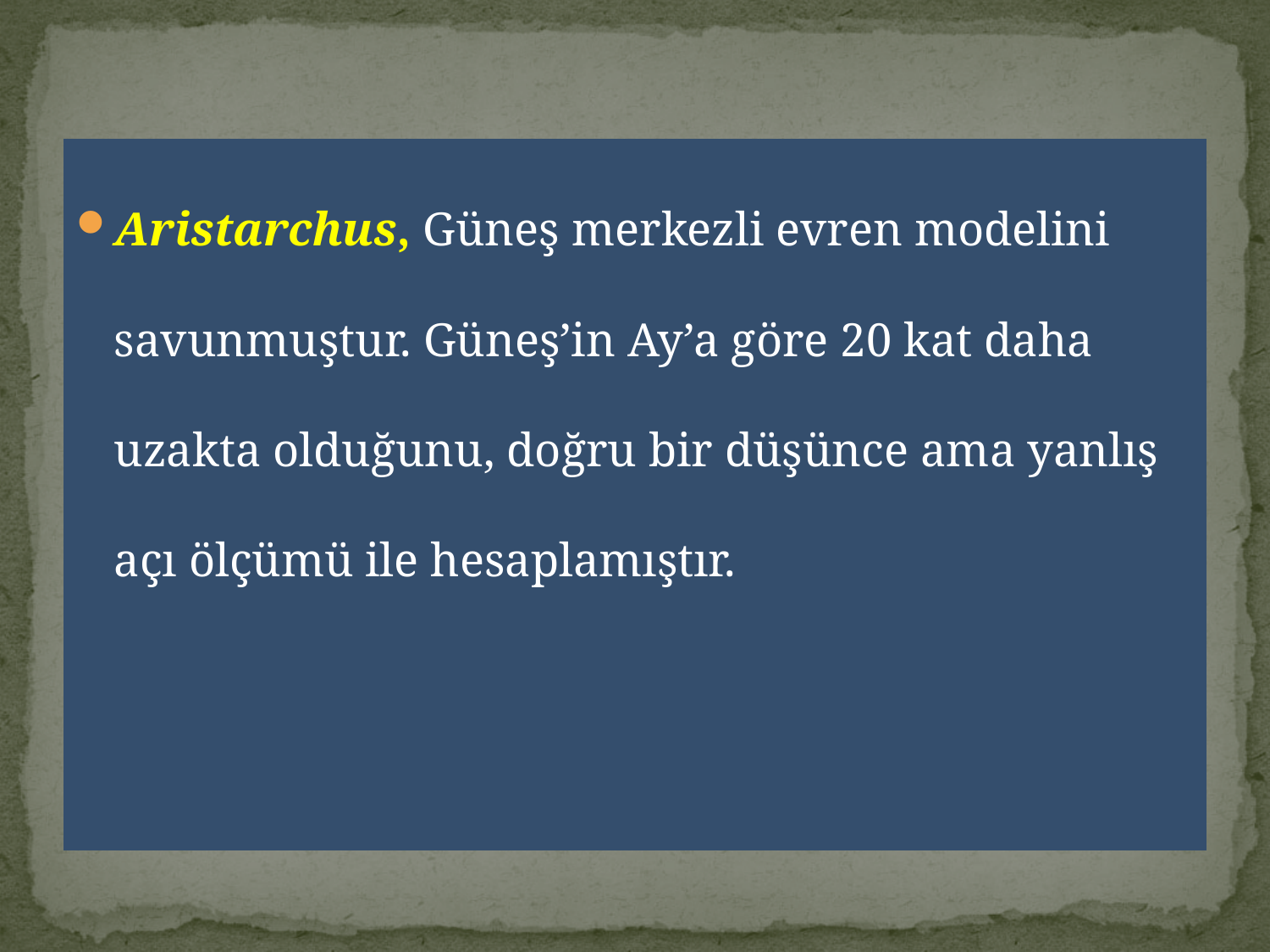

Aristarchus, Güneş merkezli evren modelini savunmuştur. Güneş’in Ay’a göre 20 kat daha uzakta olduğunu, doğru bir düşünce ama yanlış açı ölçümü ile hesaplamıştır.